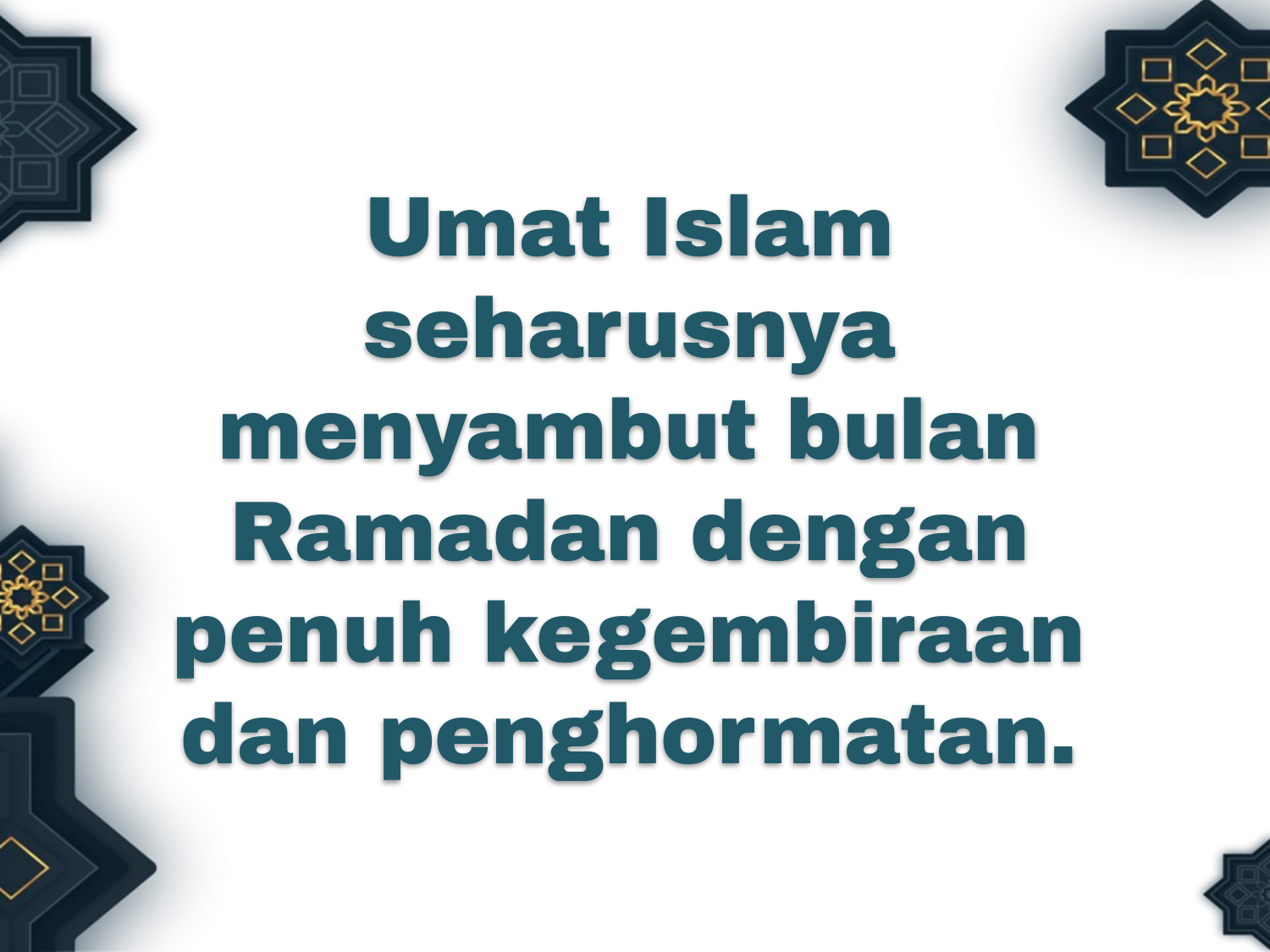

Umat Islam seharusnya menyambut bulan Ramadan dengan penuh kegembiraan dan penghormatan.